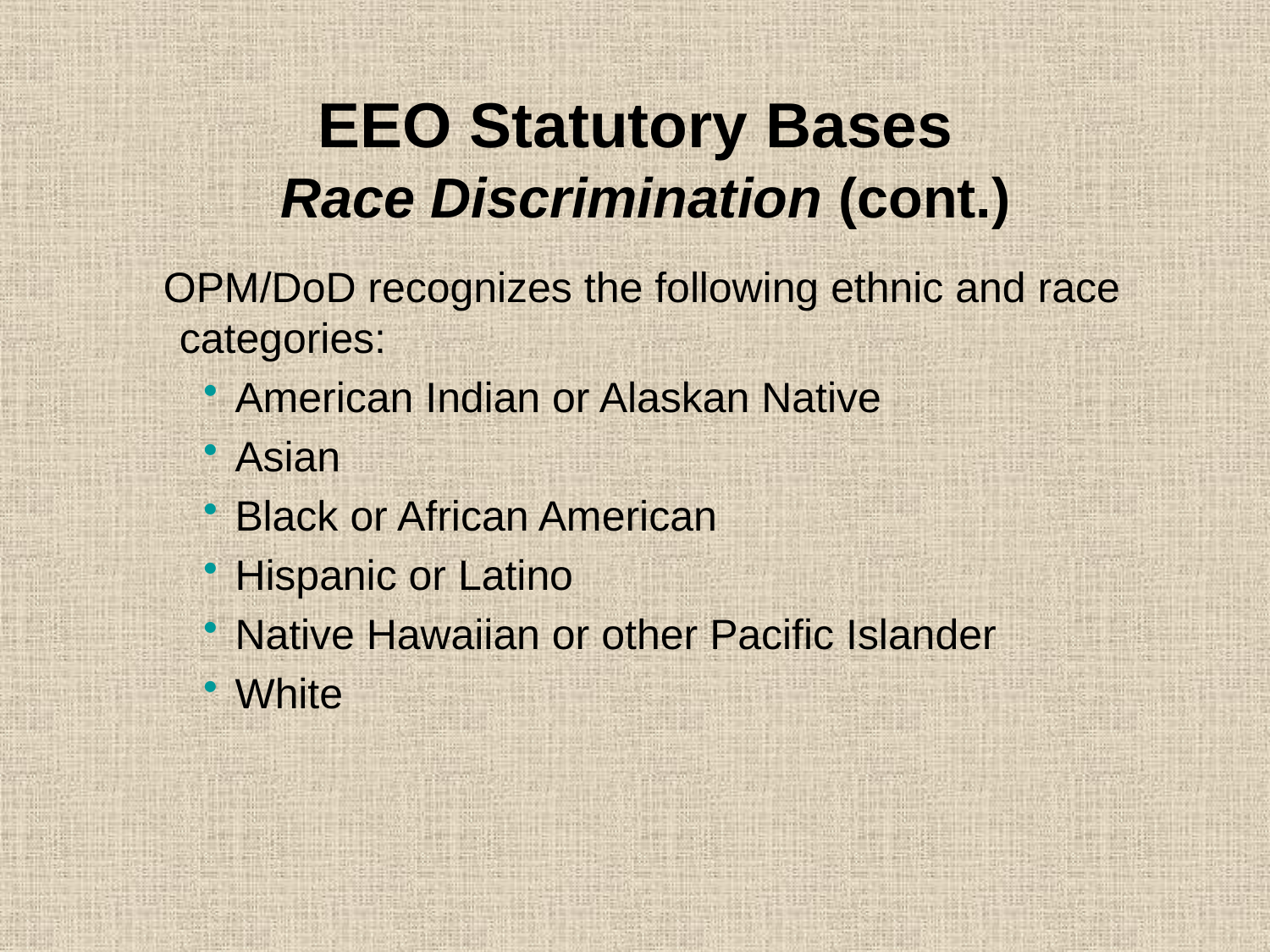

# EEO Statutory Bases Race Discrimination (cont.)
  OPM/DoD recognizes the following ethnic and race categories:
American Indian or Alaskan Native
Asian
Black or African American
Hispanic or Latino
Native Hawaiian or other Pacific Islander
White